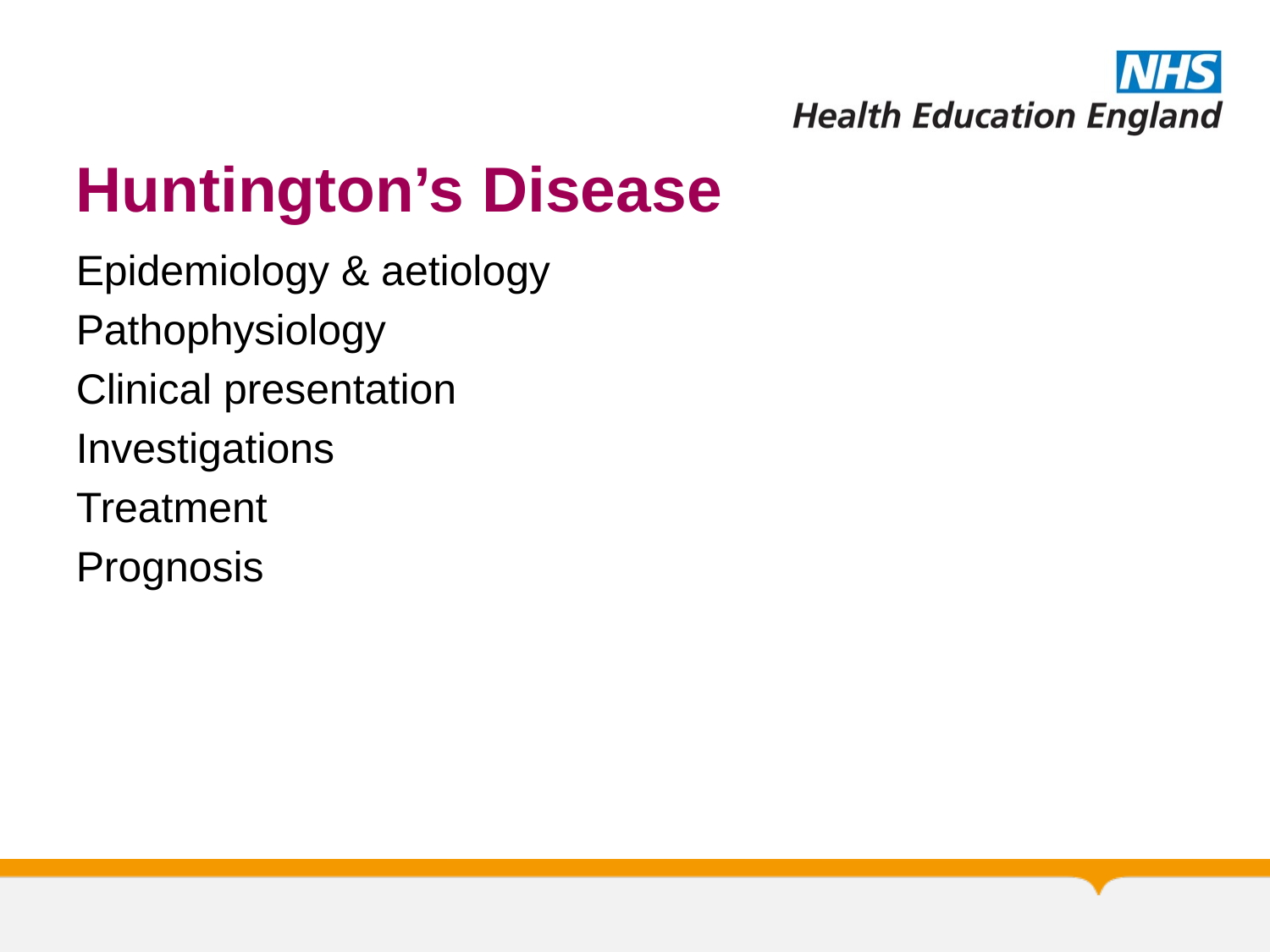

# Huntington’s Disease
Epidemiology & aetiology
Pathophysiology
Clinical presentation
Investigations
Treatment
Prognosis